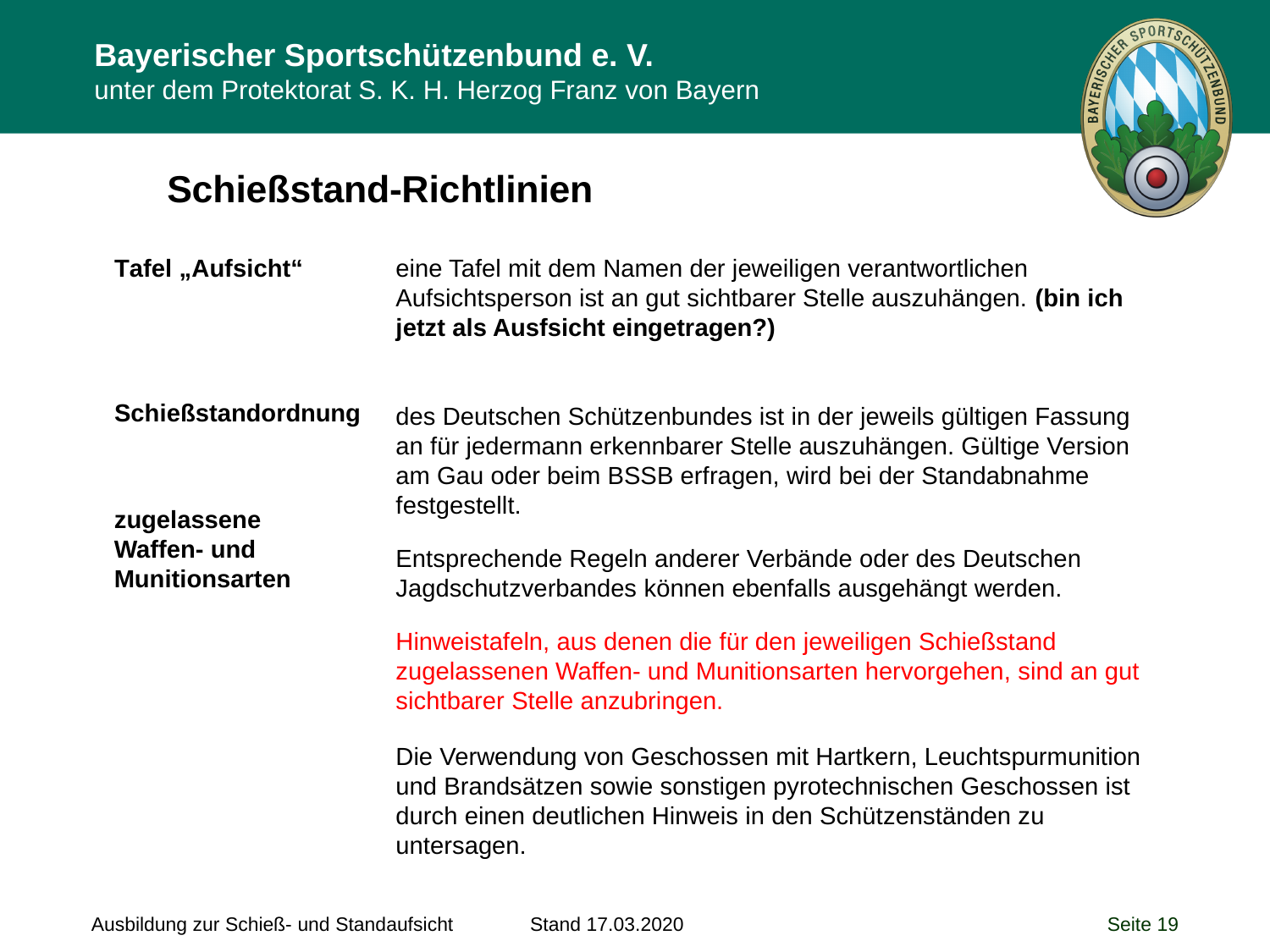

Schießstand-Richtlinien
Tafel „Aufsicht“
eine Tafel mit dem Namen der jeweiligen verantwortlichen Aufsichtsperson ist an gut sichtbarer Stelle auszuhängen. (bin ich jetzt als Ausfsicht eingetragen?)

des Deutschen Schützenbundes ist in der jeweils gültigen Fassung an für jedermann erkennbarer Stelle auszuhängen. Gültige Version am Gau oder beim BSSB erfragen, wird bei der Standabnahme festgestellt.

Schießstandordnung

Entsprechende Regeln anderer Verbände oder des Deutschen Jagdschutzverbandes können ebenfalls ausgehängt werden.
zugelassene Waffen- und Munitionsarten
Hinweistafeln, aus denen die für den jeweiligen Schießstand zugelassenen Waffen- und Munitionsarten hervorgehen, sind an gut sichtbarer Stelle anzubringen.
Die Verwendung von Geschossen mit Hartkern, Leuchtspurmunition und Brandsätzen sowie sonstigen pyrotechnischen Geschossen ist durch einen deutlichen Hinweis in den Schützenständen zu untersagen.